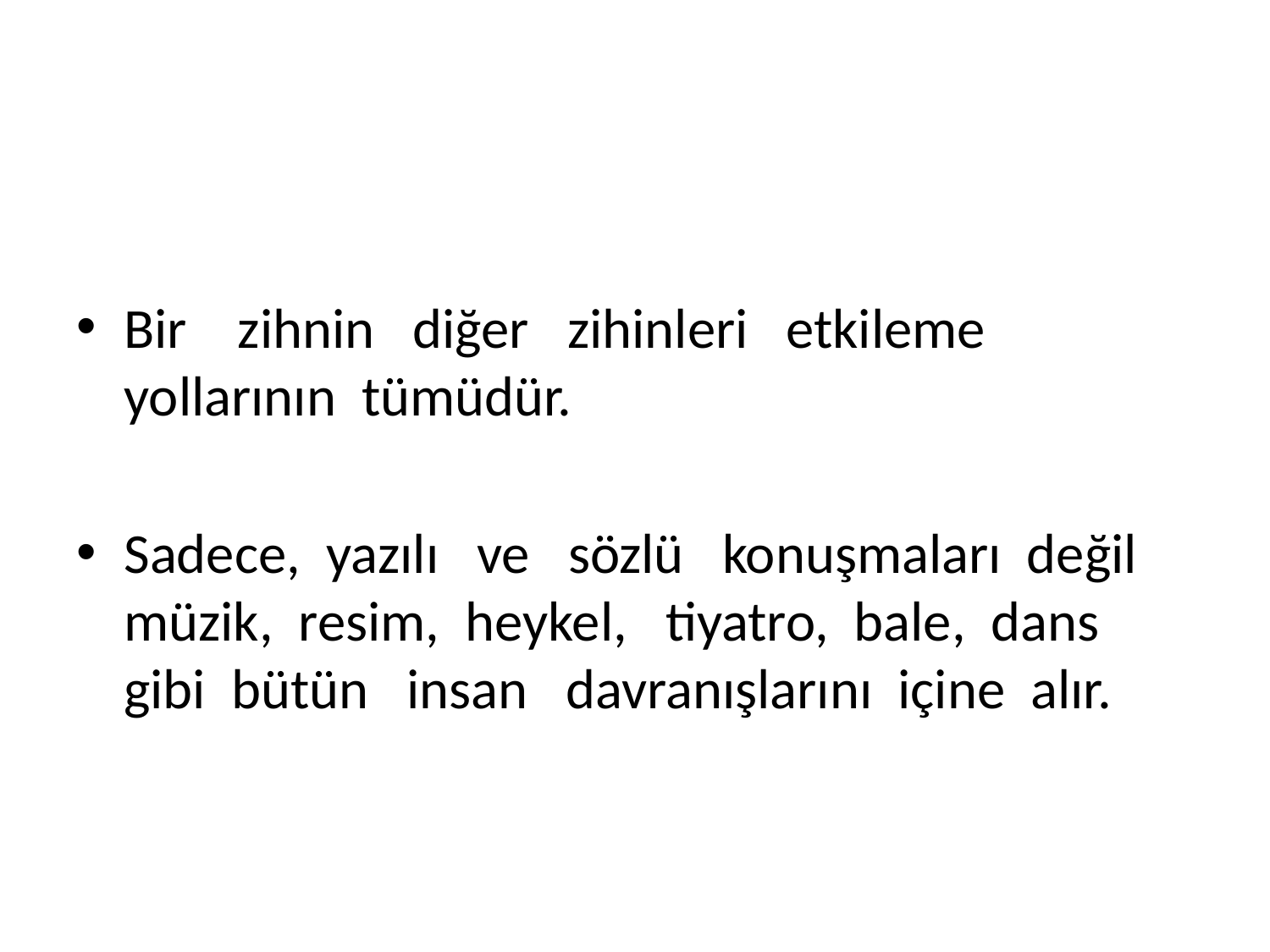

#

Bir    zihnin   diğer   zihinleri   etkileme  yollarının  tümüdür.

Sadece,  yazılı   ve   sözlü   konuşmaları  değil müzik,  resim,  heykel,   tiyatro,  bale,  dans  gibi  bütün   insan   davranışlarını  içine  alır.